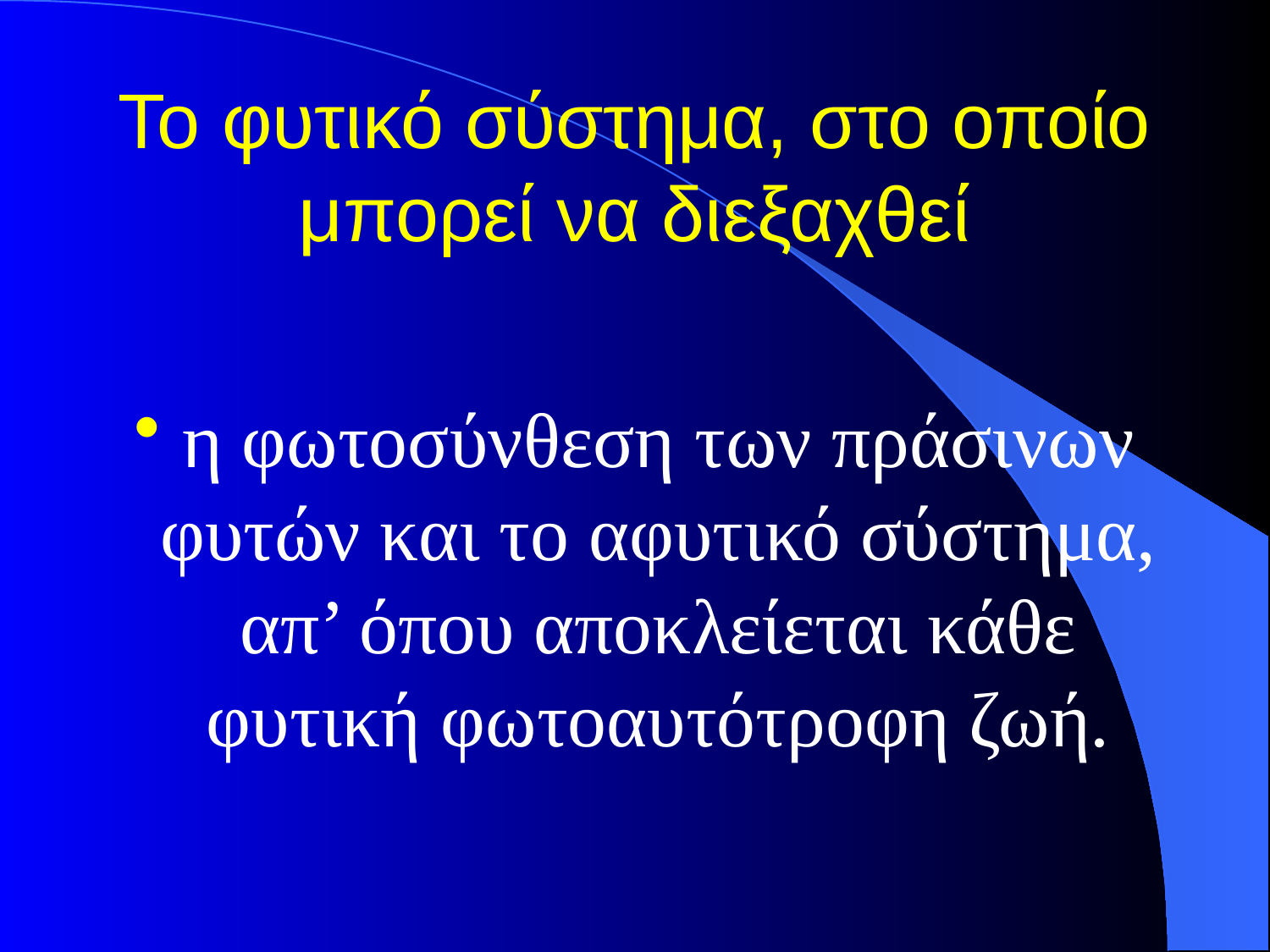

# Το φυτικό σύστημα, στο οποίο μπορεί να διεξαχθεί

η φωτοσύνθεση των πράσινων φυτών και το αφυτικό σύστημα, απ’ όπου αποκλείεται κάθε φυτική φωτοαυτότροφη ζωή.